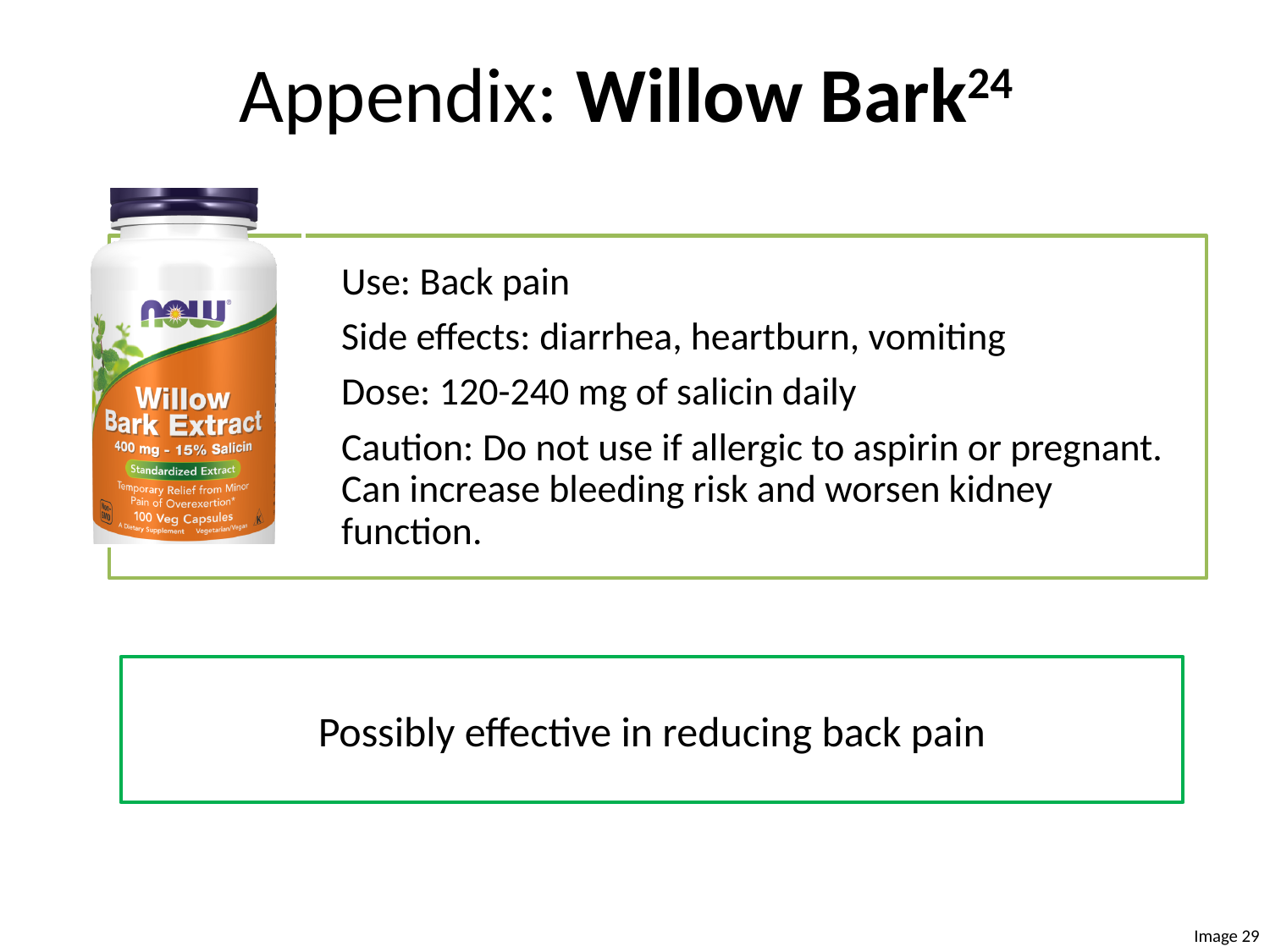

# Appendix: Willow Bark24
Use: Back pain
Side effects: diarrhea, heartburn, vomiting
Dose: 120-240 mg of salicin daily
Caution: Do not use if allergic to aspirin or pregnant. Can increase bleeding risk and worsen kidney function.
Possibly effective in reducing back pain
Image 29